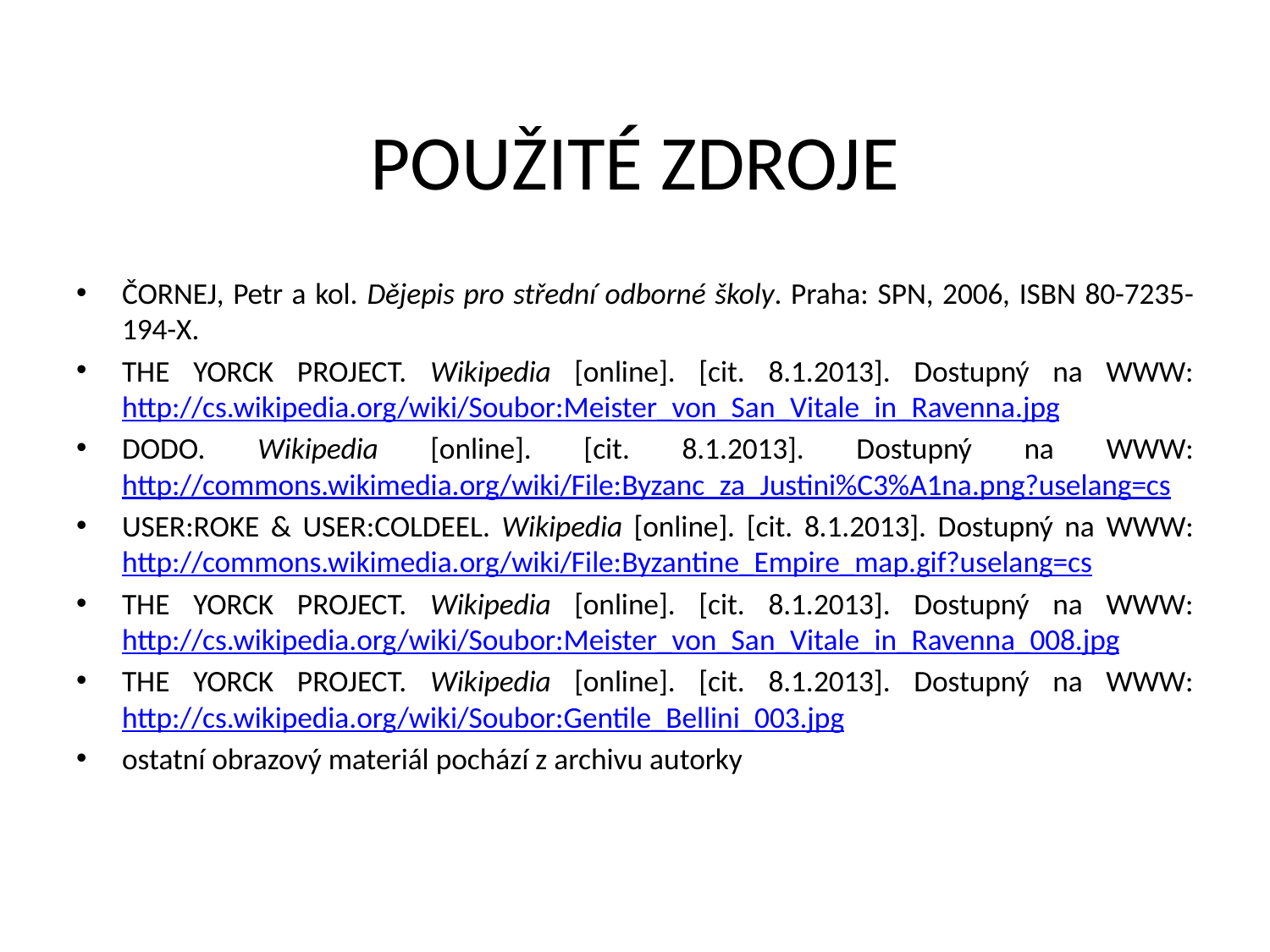

# POUŽITÉ ZDROJE
ČORNEJ, Petr a kol. Dějepis pro střední odborné školy. Praha: SPN, 2006, ISBN 80-7235-194-X.
THE YORCK PROJECT. Wikipedia [online]. [cit. 8.1.2013]. Dostupný na WWW: http://cs.wikipedia.org/wiki/Soubor:Meister_von_San_Vitale_in_Ravenna.jpg
DODO. Wikipedia [online]. [cit. 8.1.2013]. Dostupný na WWW: http://commons.wikimedia.org/wiki/File:Byzanc_za_Justini%C3%A1na.png?uselang=cs
USER:ROKE & USER:COLDEEL. Wikipedia [online]. [cit. 8.1.2013]. Dostupný na WWW: http://commons.wikimedia.org/wiki/File:Byzantine_Empire_map.gif?uselang=cs
THE YORCK PROJECT. Wikipedia [online]. [cit. 8.1.2013]. Dostupný na WWW: http://cs.wikipedia.org/wiki/Soubor:Meister_von_San_Vitale_in_Ravenna_008.jpg
THE YORCK PROJECT. Wikipedia [online]. [cit. 8.1.2013]. Dostupný na WWW: http://cs.wikipedia.org/wiki/Soubor:Gentile_Bellini_003.jpg
ostatní obrazový materiál pochází z archivu autorky